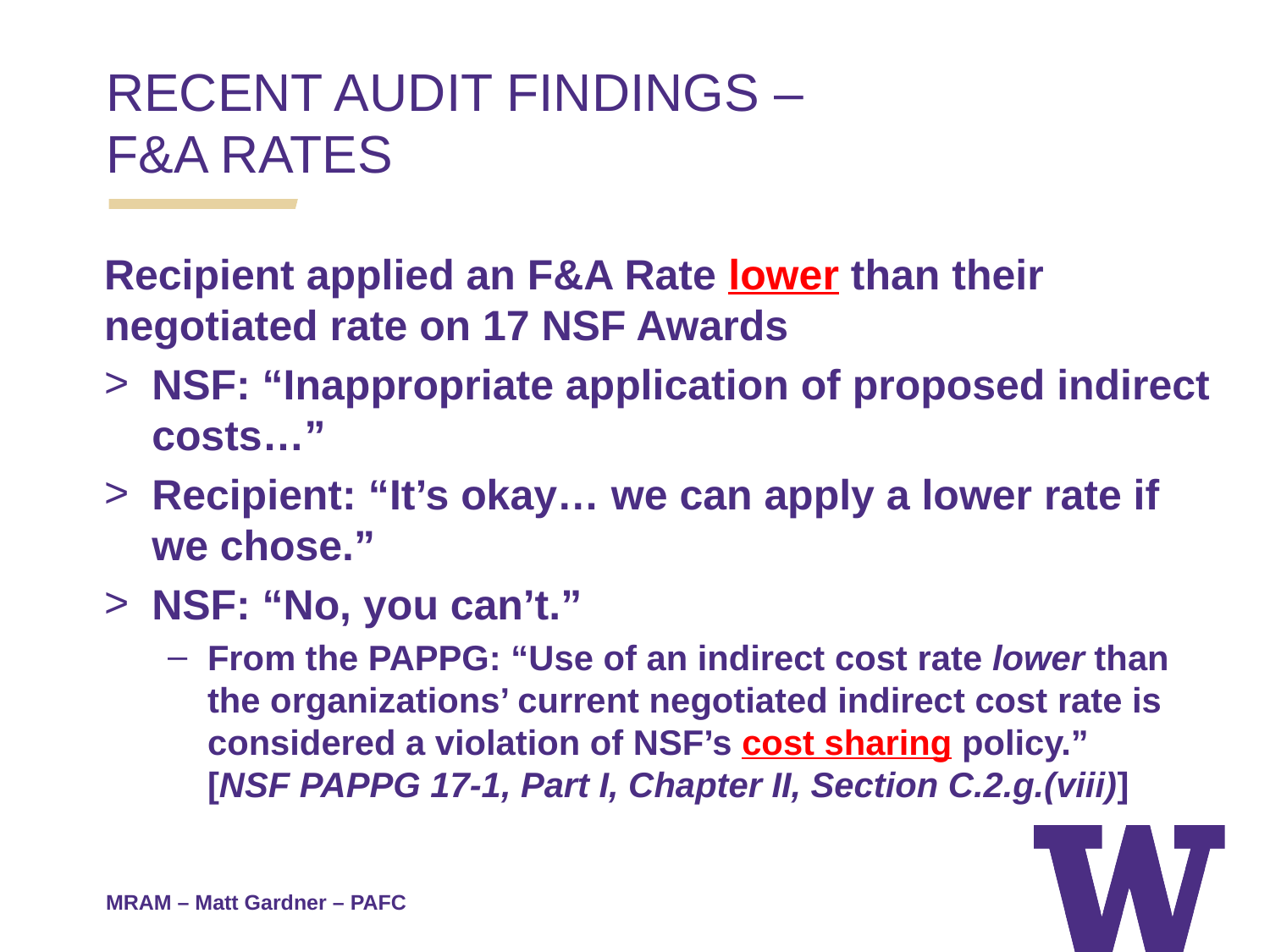

RECENT AUDIT FINDINGS –
F&A RATES
Recipient applied an F&A Rate lower than their negotiated rate on 17 NSF Awards
NSF: “Inappropriate application of proposed indirect costs…”
Recipient: “It’s okay… we can apply a lower rate if we chose.”
NSF: “No, you can’t.”
From the PAPPG: “Use of an indirect cost rate lower than the organizations’ current negotiated indirect cost rate is considered a violation of NSF’s cost sharing policy.”
[NSF PAPPG 17-1, Part I, Chapter II, Section C.2.g.(viii)]
MRAM – Matt Gardner – PAFC